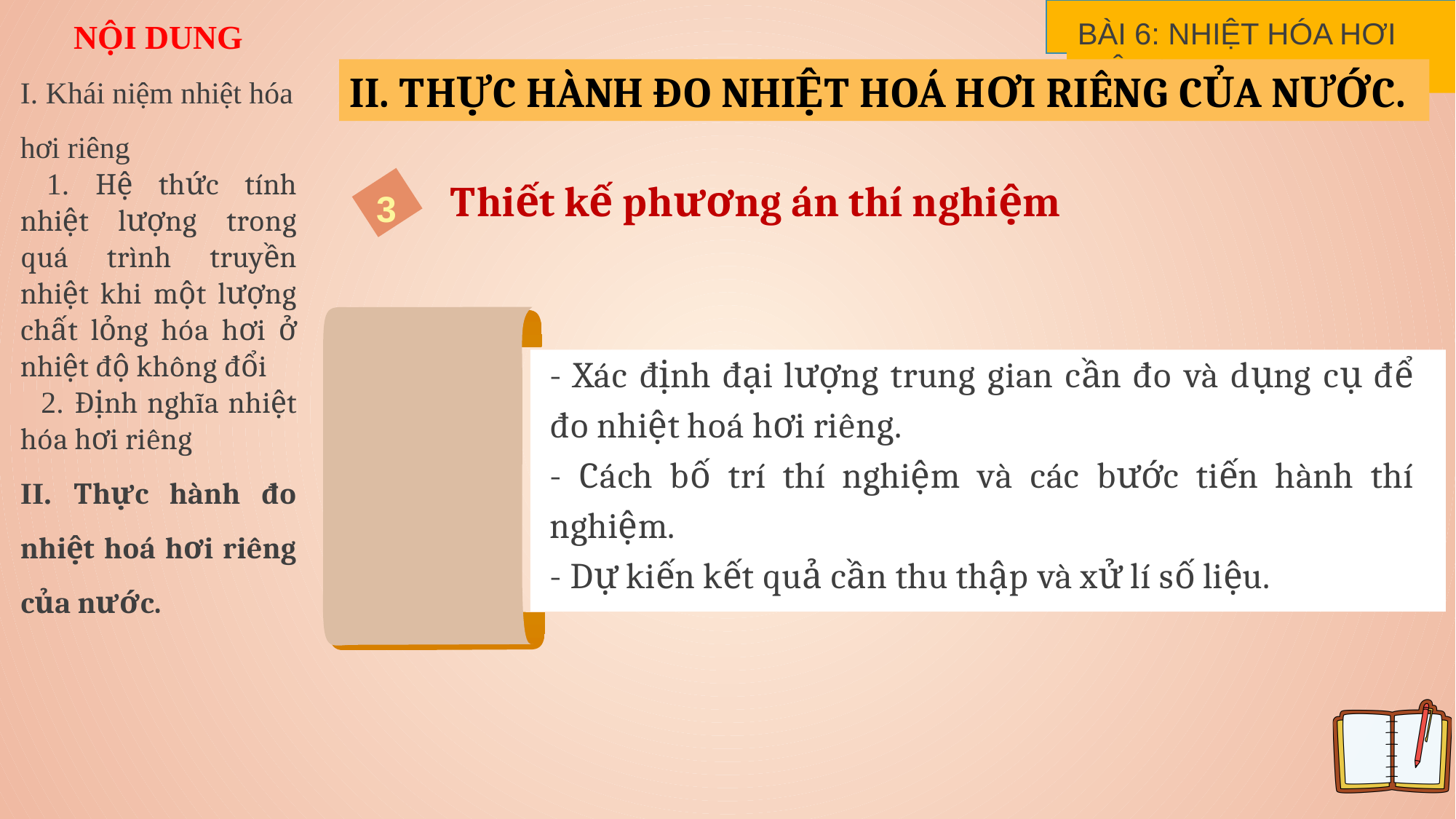

BÀI 6: NHIỆT HÓA HƠI RIÊNG
NỘI DUNG
I. Khái niệm nhiệt hóa hơi riêng
 1. Hệ thức tính nhiệt lượng trong quá trình truyền nhiệt khi một lượng chất lỏng hóa hơi ở nhiệt độ không đổi
  2. Định nghĩa nhiệt hóa hơi riêng
II. Thực hành đo nhiệt hoá hơi riêng của nước.

II. THỰC HÀNH ĐO NHIỆT HOÁ HƠI RIÊNG CỦA NƯỚC.
Thiết kế phương án thí nghiệm

3

- Xác định đại lượng trung gian cần đo và dụng cụ để đo nhiệt hoá hơi riêng.
- Cách bố trí thí nghiệm và các bước tiến hành thí nghiệm.
- Dự kiến kết quả cần thu thập và xử lí số liệu.